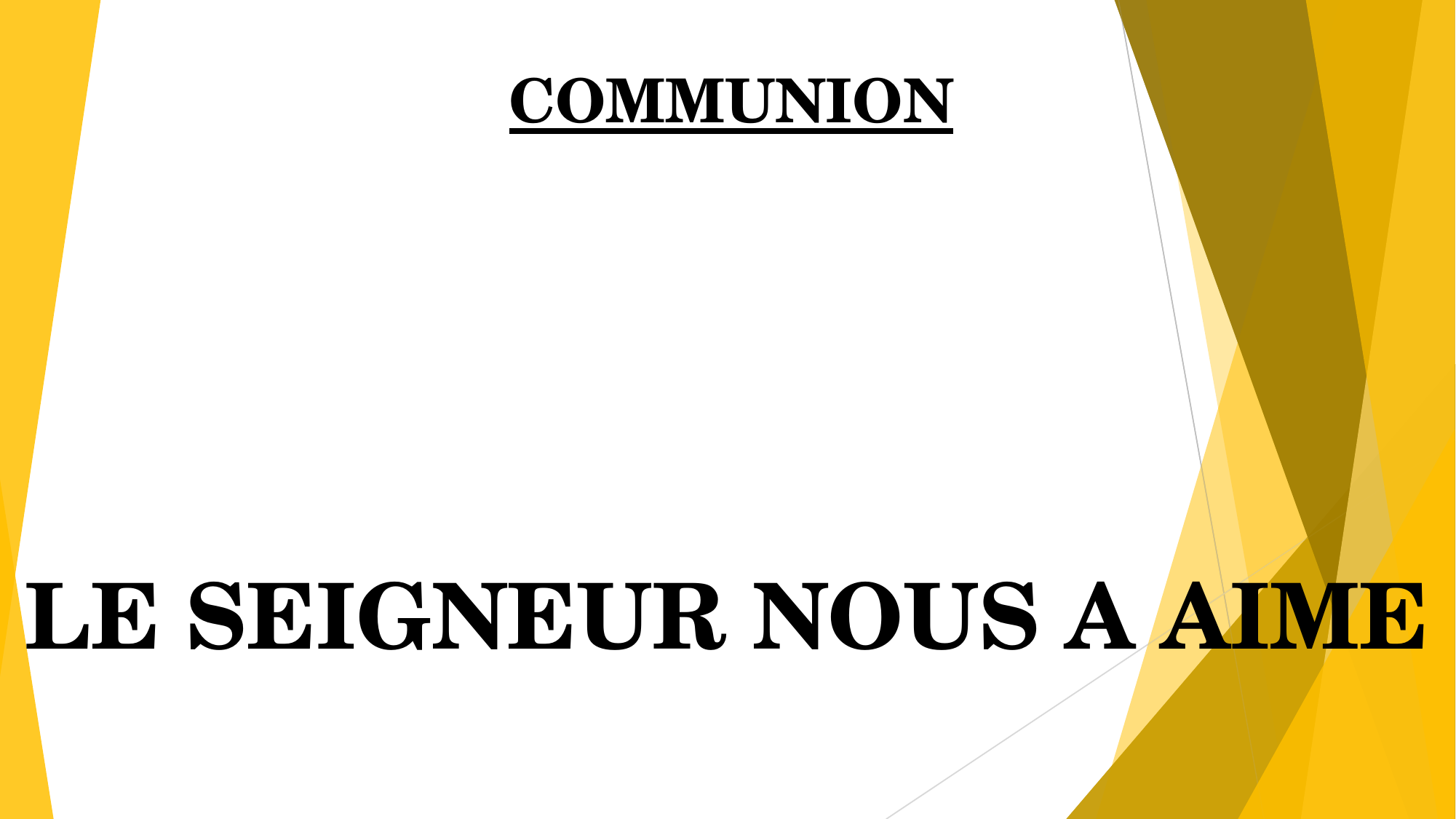

# COMMUNION
LE SEIGNEUR NOUS A AIME